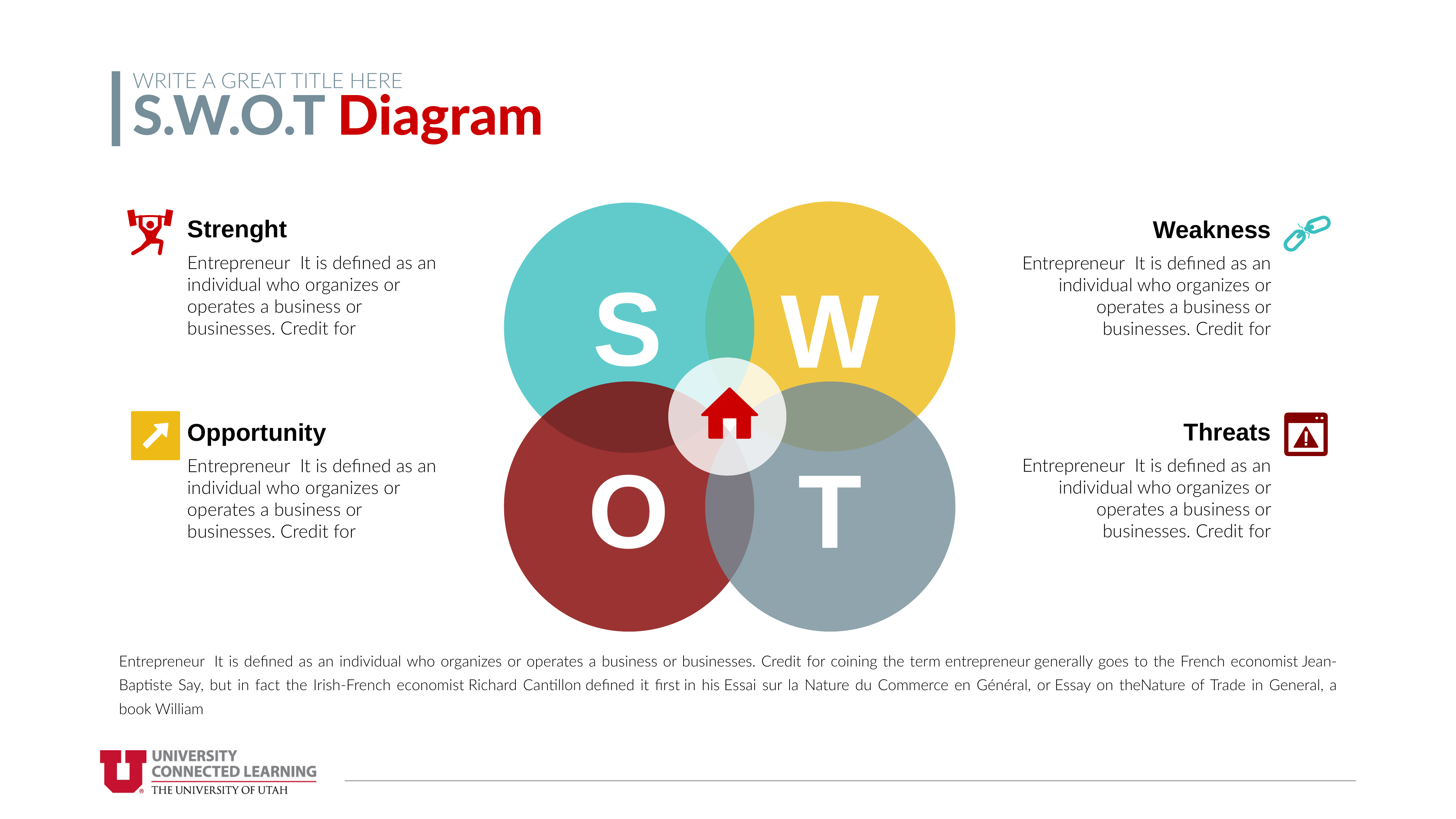

WRITE A GREAT TITLE HERE

S.W.O.T Diagram

Strenght
Weakness

Entrepreneur  It is defined as an individual who organizes or operates a business or businesses. Credit for
Entrepreneur  It is defined as an individual who organizes or operates a business or businesses. Credit for
S
W

Threats

Opportunity

Entrepreneur  It is defined as an individual who organizes or operates a business or businesses. Credit for
Entrepreneur  It is defined as an individual who organizes or operates a business or businesses. Credit for
O
T
Entrepreneur  It is defined as an individual who organizes or operates a business or businesses. Credit for coining the term entrepreneur generally goes to the French economist Jean-Baptiste Say, but in fact the Irish-French economist Richard Cantillon defined it first in his Essai sur la Nature du Commerce en Général, or Essay on theNature of Trade in General, a book William